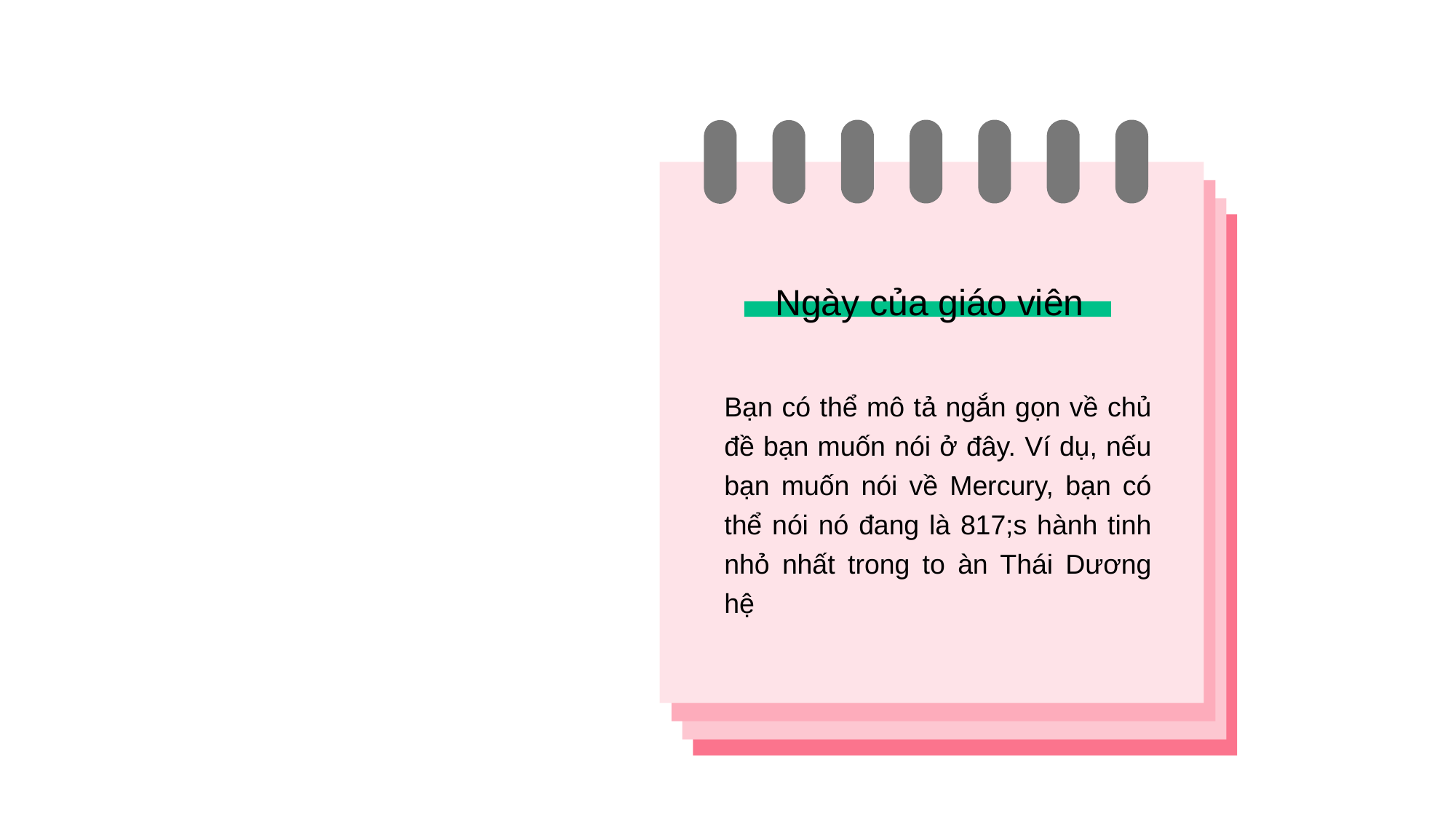

Ngày của giáo viên

Bạn có thể mô tả ngắn gọn về chủ đề bạn muốn nói ở đây. Ví dụ, nếu bạn muốn nói về Mercury, bạn có thể nói nó đang là 817;s hành tinh nhỏ nhất trong to àn Thái Dương hệ